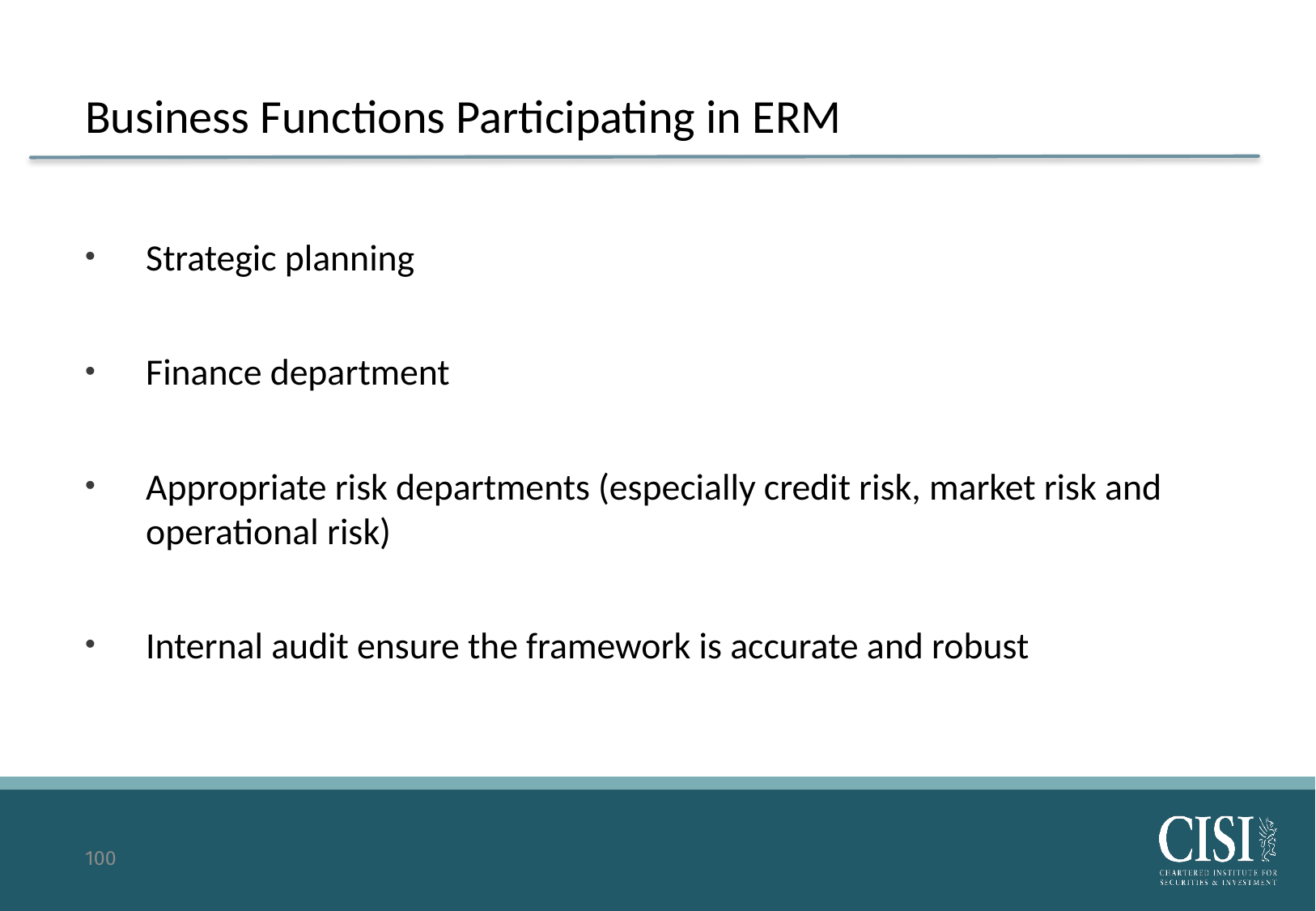

# Business Functions Participating in ERM
Strategic planning

Finance department

Appropriate risk departments (especially credit risk, market risk and operational risk)

Internal audit ensure the framework is accurate and robust
100